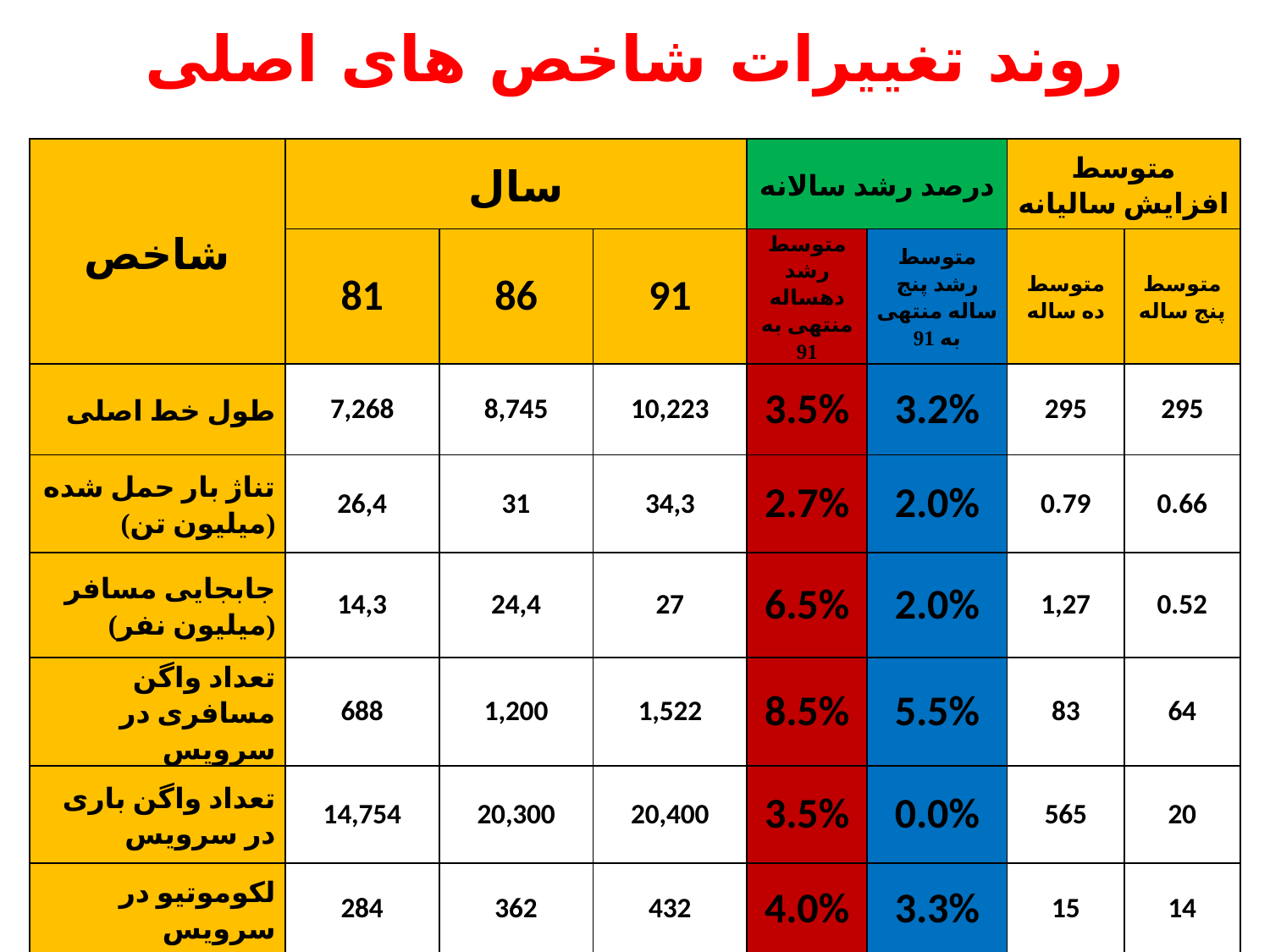

# روند تغییرات شاخص های اصلی
| شاخص | سال |  |  | درصد رشد سالانه |  | متوسط افزایش سالیانه |  |
| --- | --- | --- | --- | --- | --- | --- | --- |
|  | 81 | 86 | 91 | متوسط رشد دهساله منتهی به 91 | متوسط رشد پنج ساله منتهی به 91 | متوسط ده ساله | متوسط پنج ساله |
| طول خط اصلی | 7,268 | 8,745 | 10,223 | 3.5% | 3.2% | 295 | 295 |
| تناژ بار حمل شده (میلیون تن) | 26,4 | 31 | 34,3 | 2.7% | 2.0% | 0.79 | 0.66 |
| جابجایی مسافر (میلیون نفر) | 14,3 | 24,4 | 27 | 6.5% | 2.0% | 1,27 | 0.52 |
| تعداد واگن مسافری در سرویس | 688 | 1,200 | 1,522 | 8.5% | 5.5% | 83 | 64 |
| تعداد واگن باری در سرویس | 14,754 | 20,300 | 20,400 | 3.5% | 0.0% | 565 | 20 |
| لکوموتیو در سرویس | 284 | 362 | 432 | 4.0% | 3.3% | 15 | 14 |